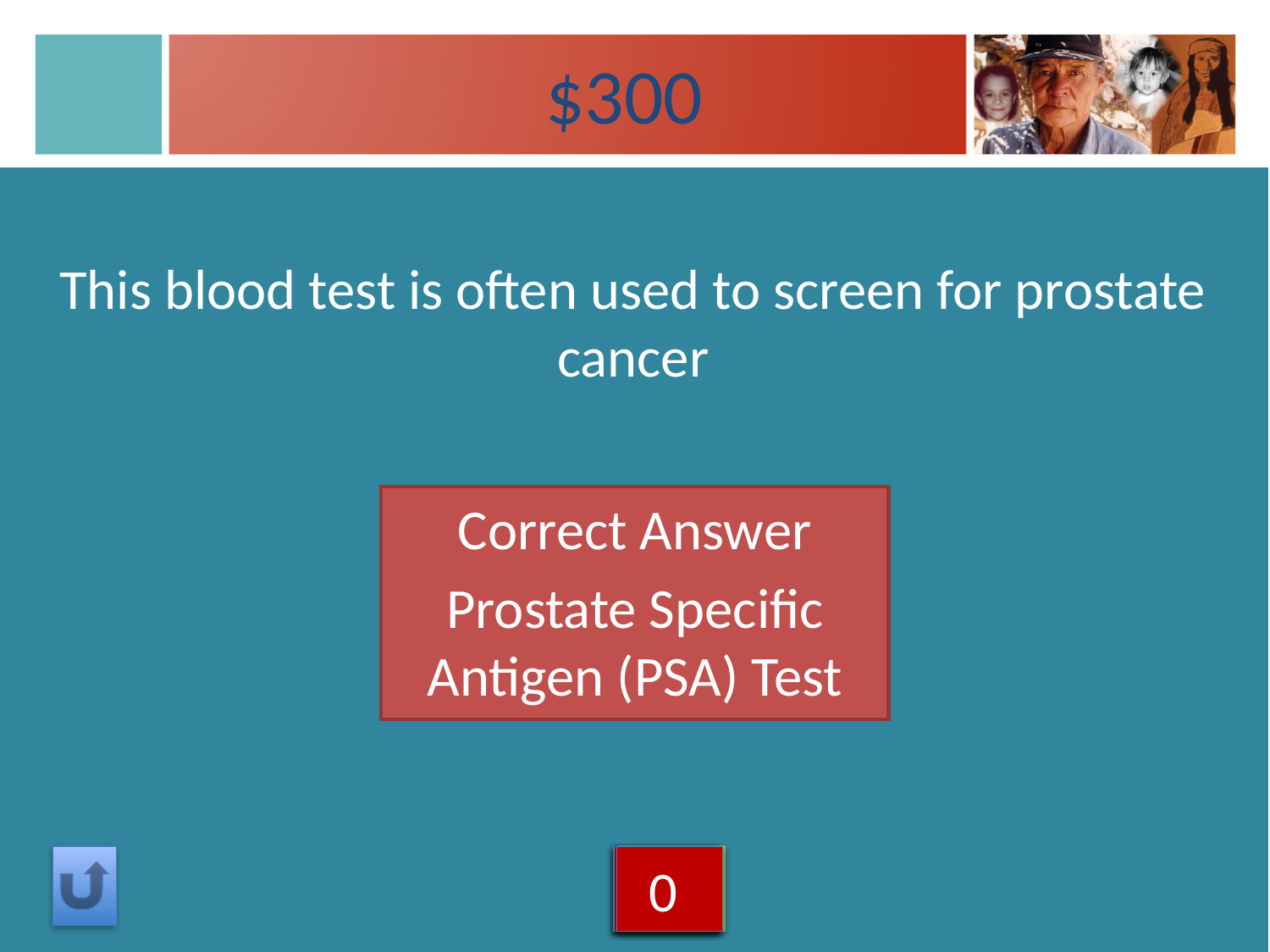

# $300

This blood test is often used to screen for prostate cancer
Correct Answer
Prostate Specific Antigen (PSA) Test

5
4
3
2
1
0